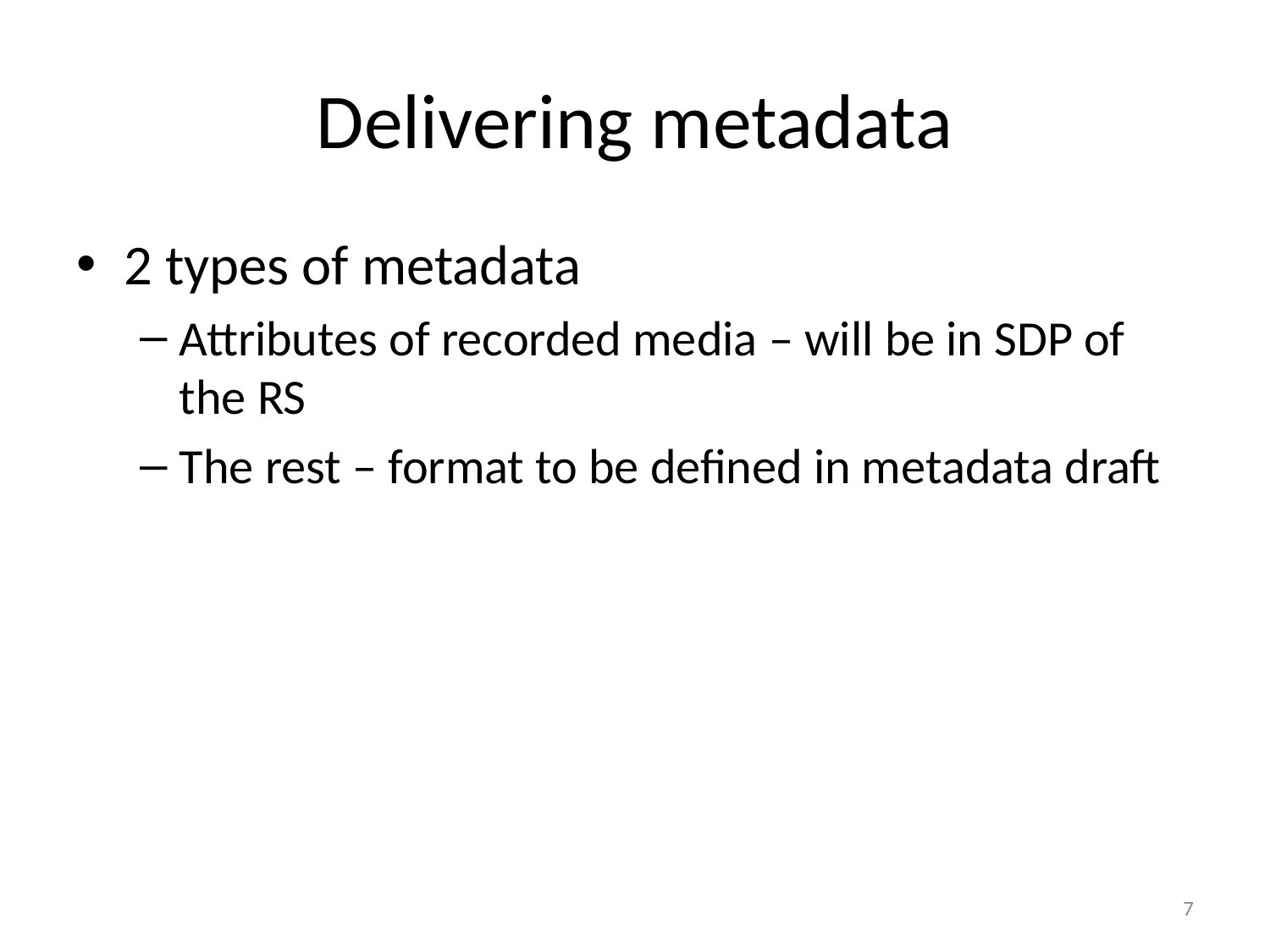

# Delivering metadata
2 types of metadata
Attributes of recorded media – will be in SDP of the RS
The rest – format to be defined in metadata draft
7